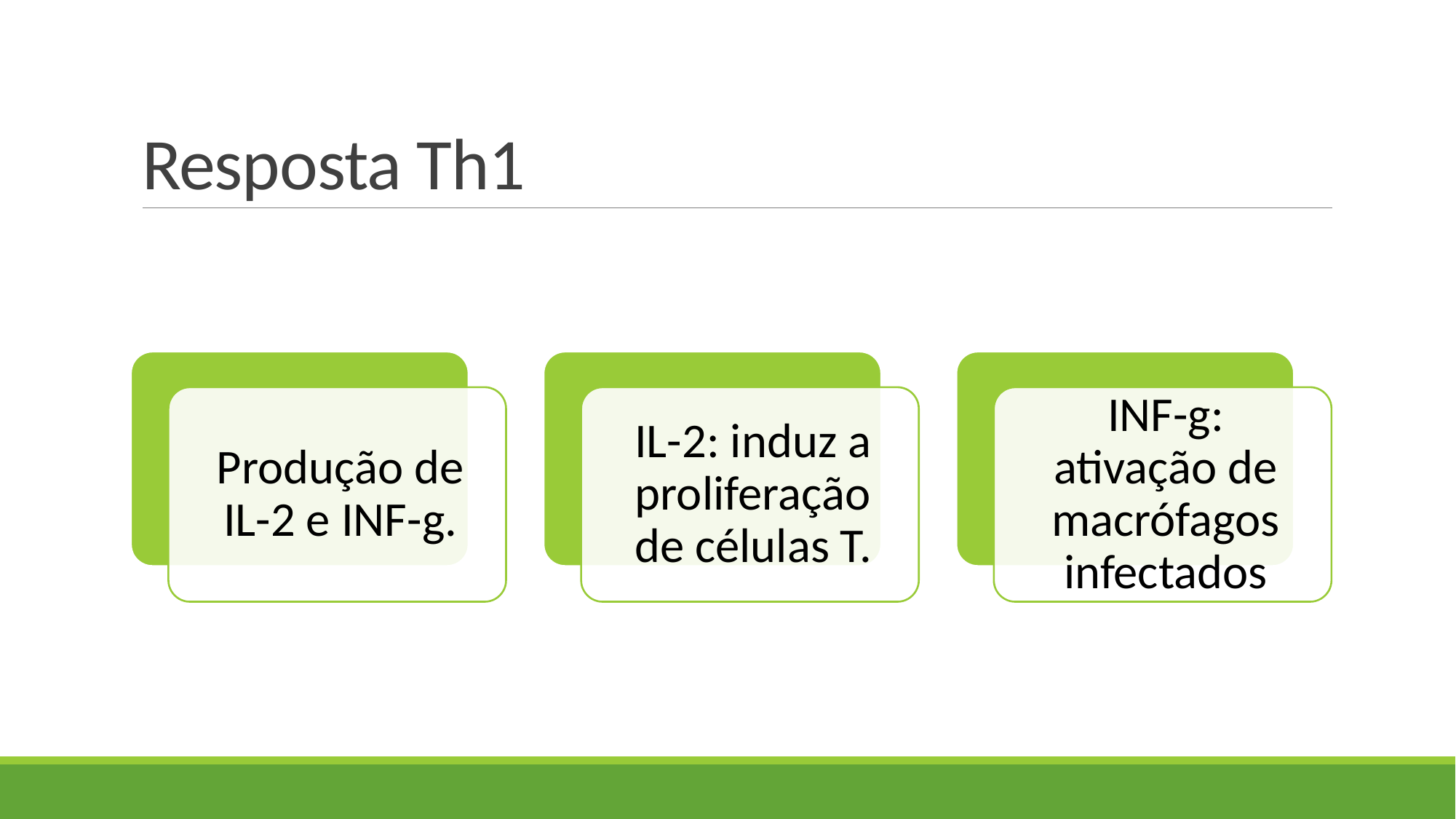

# Resposta Th1
Produção de IL-2 e INF-g.
IL-2: induz a proliferação de células T.
INF-g: ativação de macrófagos infectados